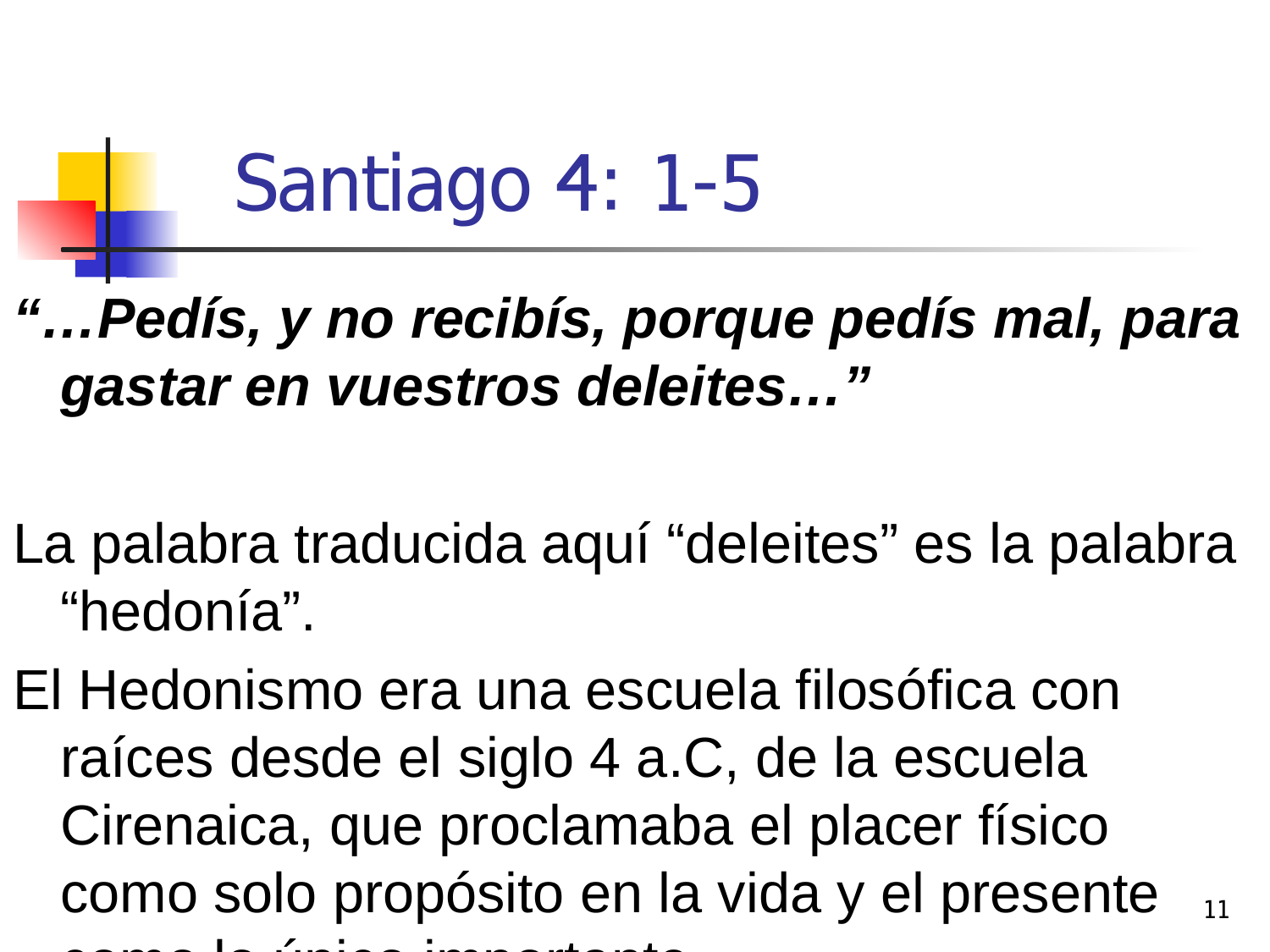

# Santiago 4: 1-5
“…Pedís, y no recibís, porque pedís mal, para gastar en vuestros deleites…”

La palabra traducida aquí “deleites” es la palabra “hedonía”.
El Hedonismo era una escuela filosófica con raíces desde el siglo 4 a.C, de la escuela Cirenaica, que proclamaba el placer físico como solo propósito en la vida y el presente como lo único importante.

11